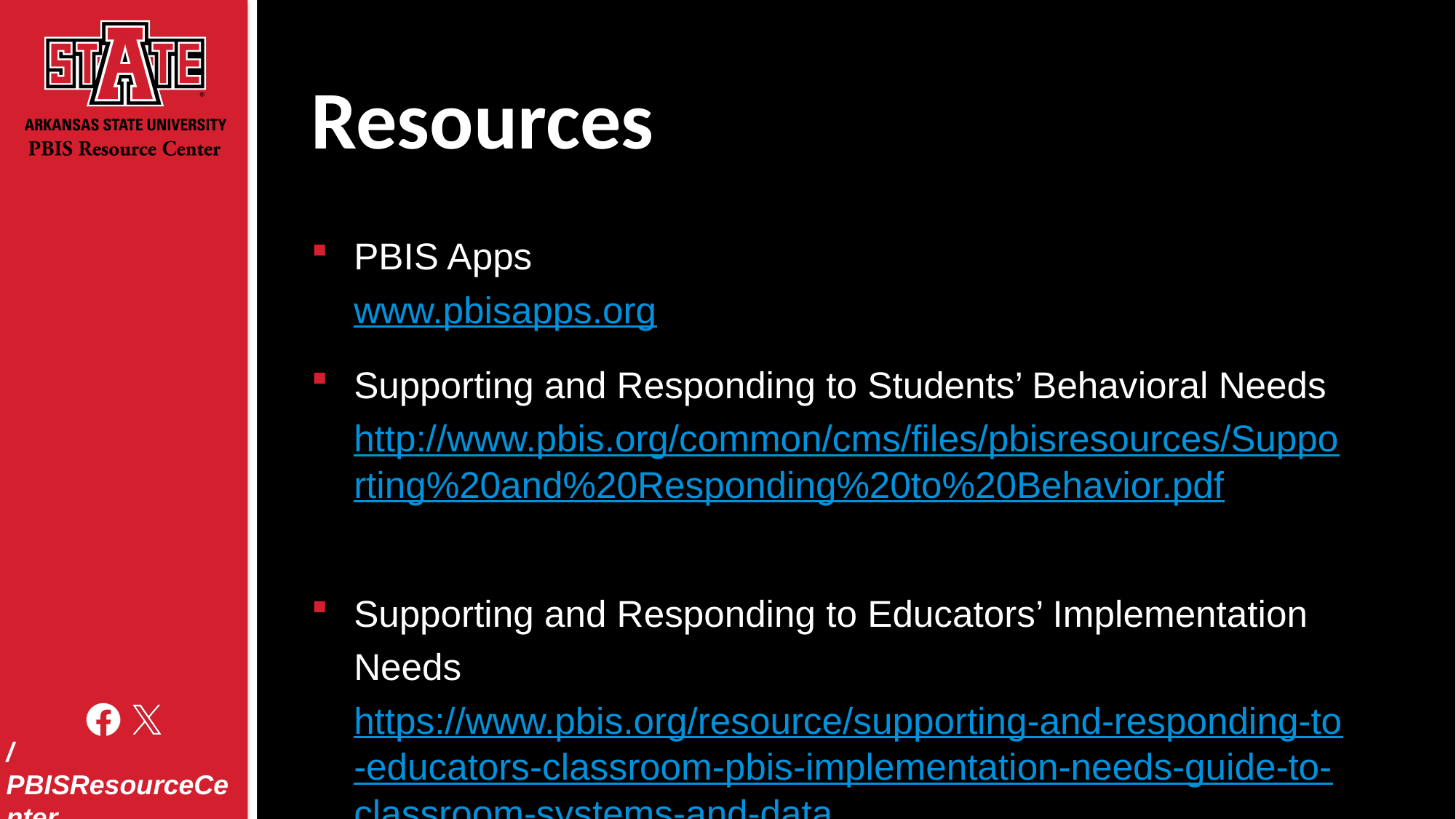

# Resources
PBIS Apps
www.pbisapps.org
Supporting and Responding to Students’ Behavioral Needs http://www.pbis.org/common/cms/files/pbisresources/Supporting%20and%20Responding%20to%20Behavior.pdf
Supporting and Responding to Educators’ Implementation Needs https://www.pbis.org/resource/supporting-and-responding-to-educators-classroom-pbis-implementation-needs-guide-to-classroom-systems-and-data